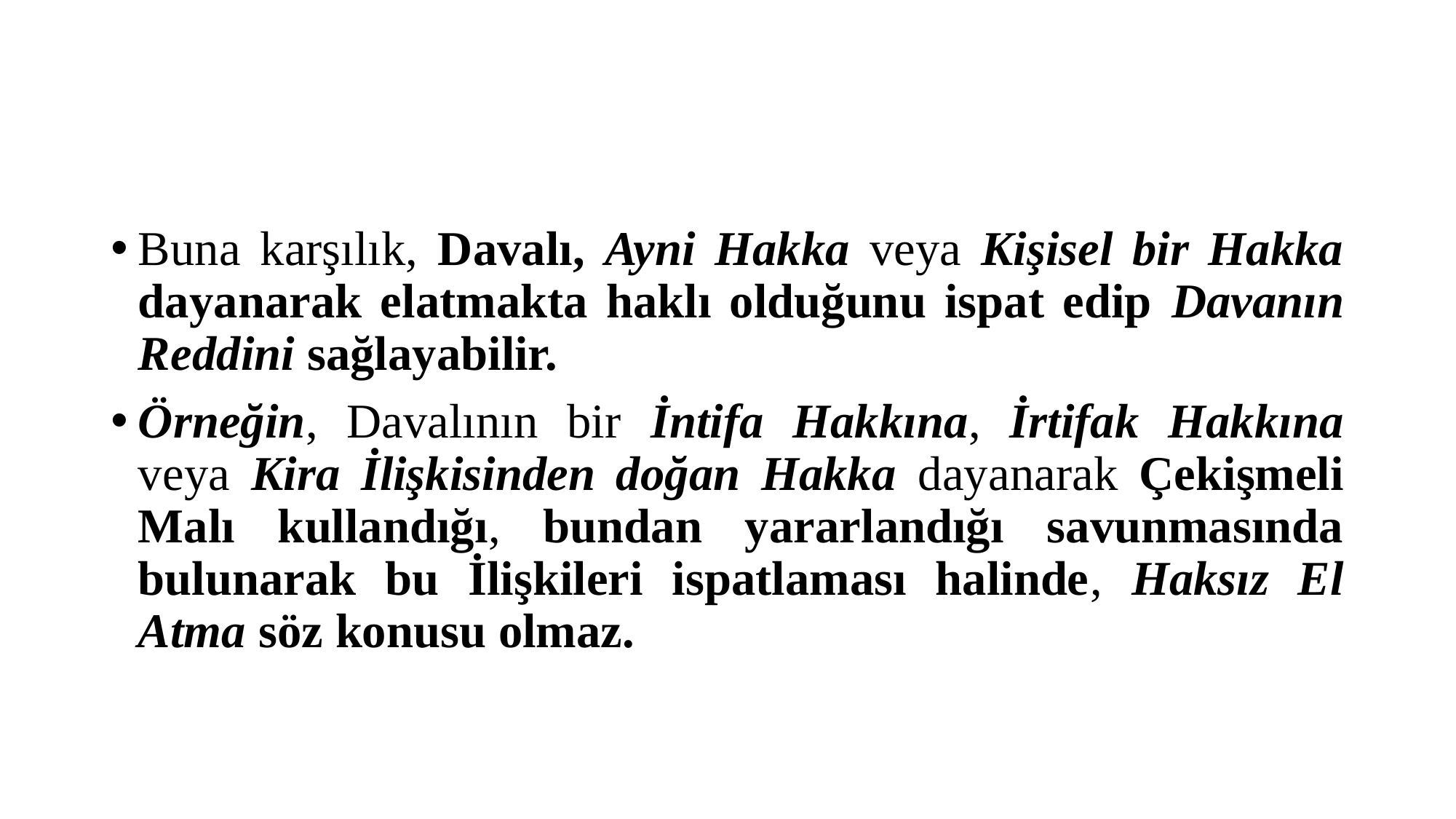

#
Buna karşılık, Davalı, Ayni Hakka veya Kişisel bir Hakka dayanarak elatmakta haklı olduğunu ispat edip Davanın Reddini sağlayabilir.
Örneğin, Davalının bir İntifa Hakkına, İrtifak Hakkına veya Kira İlişkisinden doğan Hakka dayanarak Çekişmeli Malı kullandığı, bundan yararlandığı savunmasında bulunarak bu İlişkileri ispatlaması halinde, Haksız El Atma söz konusu olmaz.